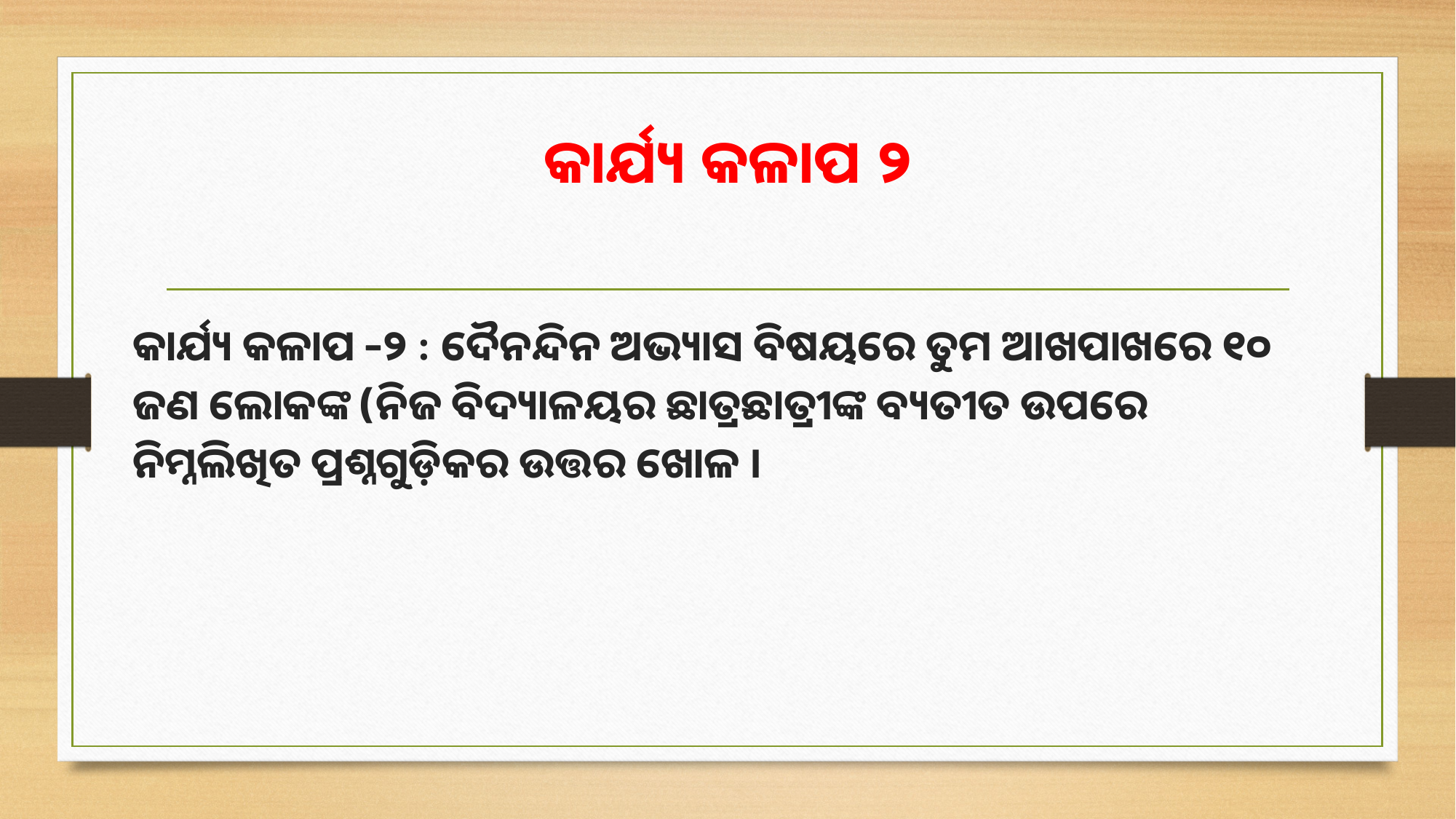

# କାର୍ଯ୍ୟ କଳାପ ୨
କାର୍ଯ୍ୟ କଳାପ -୨ : ଦୈନନ୍ଦିନ ଅଭ୍ୟାସ ବିଷୟରେ ତୁମ ଆଖପାଖରେ ୧୦ ଜଣ ଲୋକଙ୍କ (ନିଜ ବିଦ୍ୟାଳୟର ଛାତ୍ରଛାତ୍ରୀଙ୍କ ବ୍ୟତୀତ ଉପରେ ନିମ୍ନଲିଖିତ ପ୍ରଶ୍ନଗୁଡ଼ିକର ଉତ୍ତର ଖୋଳ ।